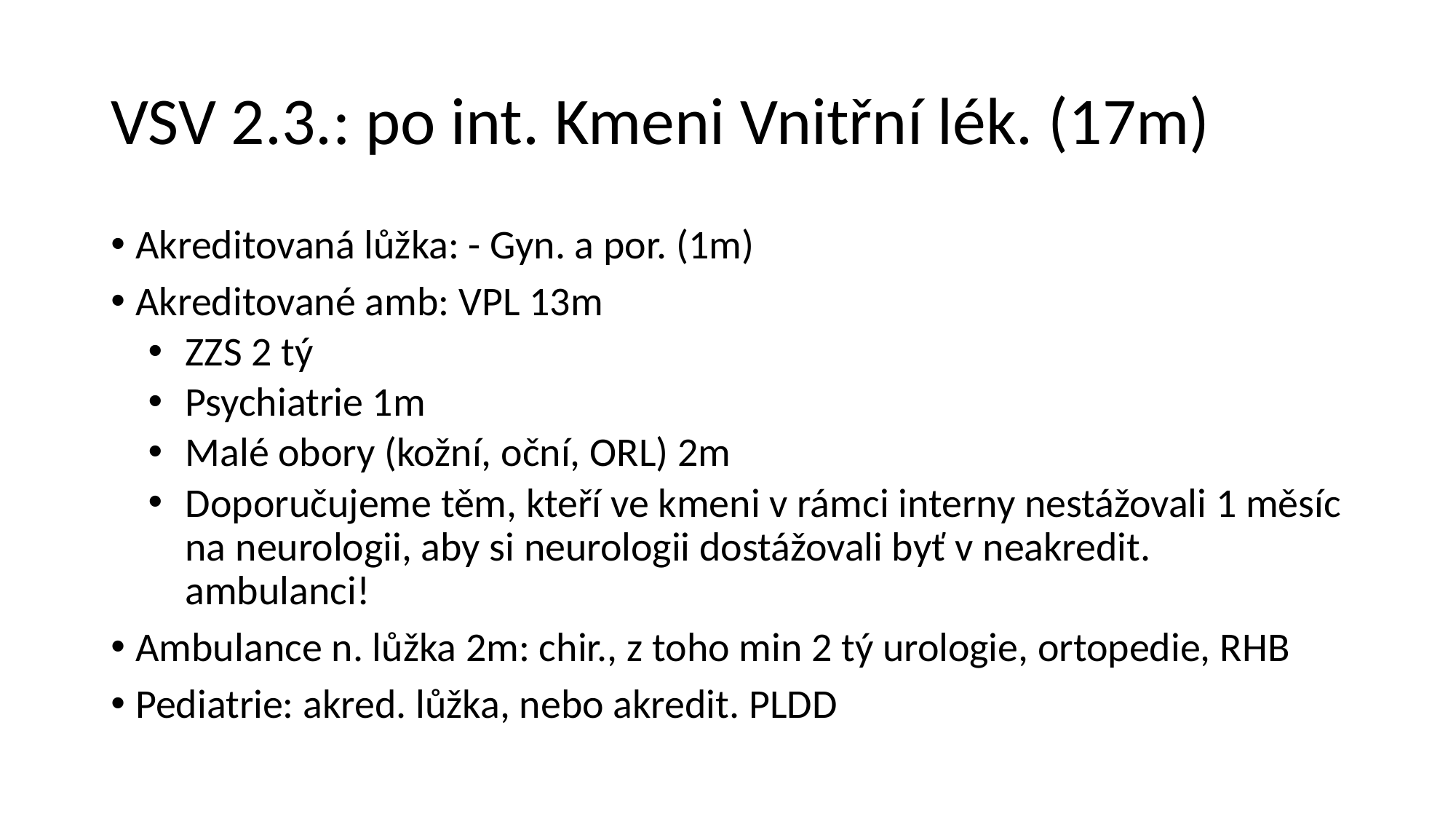

# VSV 2.3.: po int. Kmeni Vnitřní lék. (17m)
Akreditovaná lůžka: - Gyn. a por. (1m)
Akreditované amb: VPL 13m
ZZS 2 tý
Psychiatrie 1m
Malé obory (kožní, oční, ORL) 2m
Doporučujeme těm, kteří ve kmeni v rámci interny nestážovali 1 měsíc na neurologii, aby si neurologii dostážovali byť v neakredit. ambulanci!
Ambulance n. lůžka 2m: chir., z toho min 2 tý urologie, ortopedie, RHB
Pediatrie: akred. lůžka, nebo akredit. PLDD